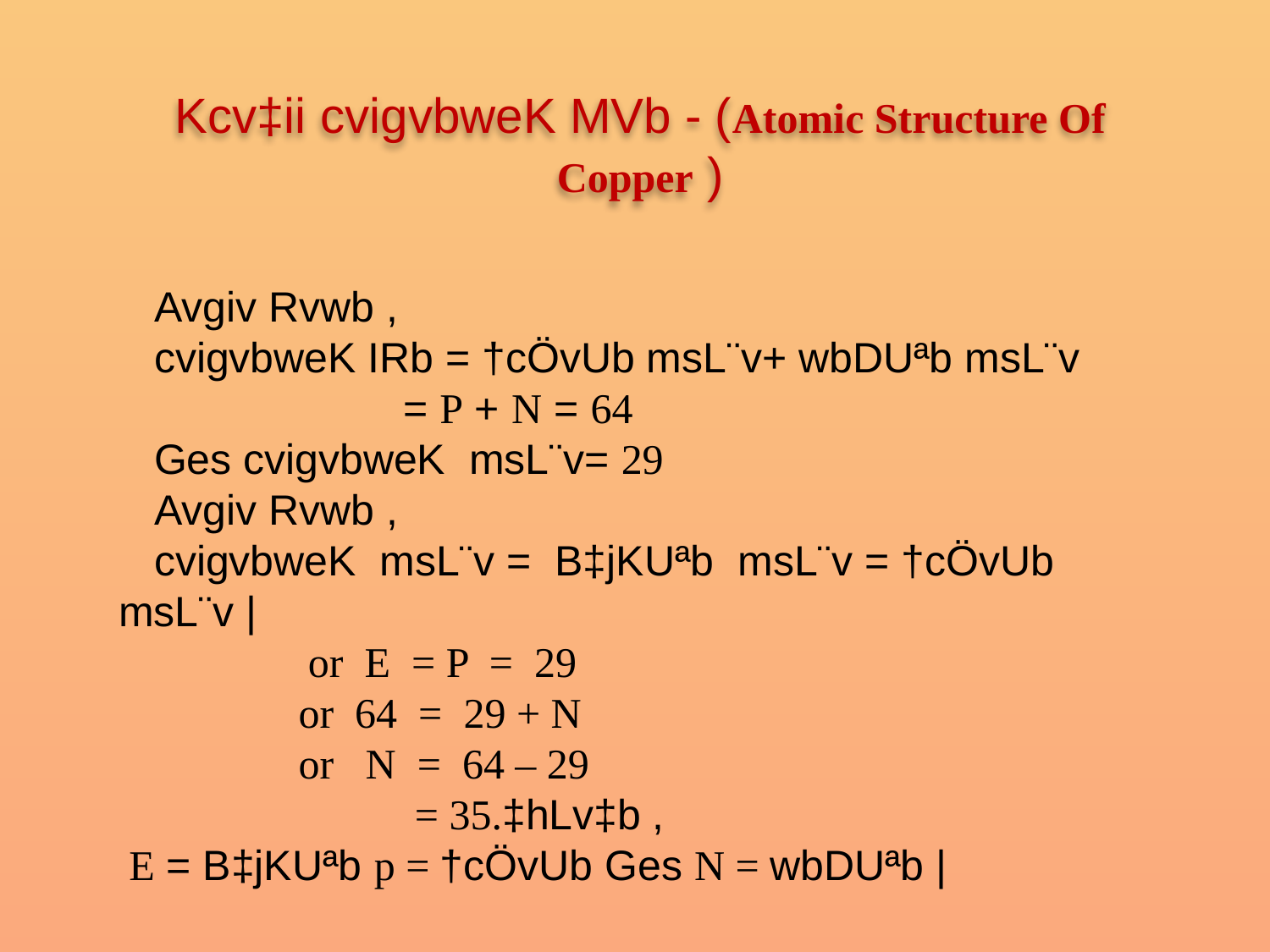

# Kcv‡ii cvigvbweK MVb - (Atomic Structure Of Copper )

   Avgiv Rvwb ,
   cvigvbweK IRb = †cÖvUb msL¨v+ wbDUªb msL¨v
                        = P + N = 64
   Ges cvigvbweK  msL¨v= 29
   Avgiv Rvwb ,
   cvigvbweK  msL¨v =  B‡jKUªb  msL¨v = †cÖvUb msL¨v |
                or  E  = P  =  29
                 or  64  =  29 + N
                 or   N  =  64 – 29
                            = 35.‡hLv‡b ,
 E = B‡jKUªb p = †cÖvUb Ges N = wbDUªb |